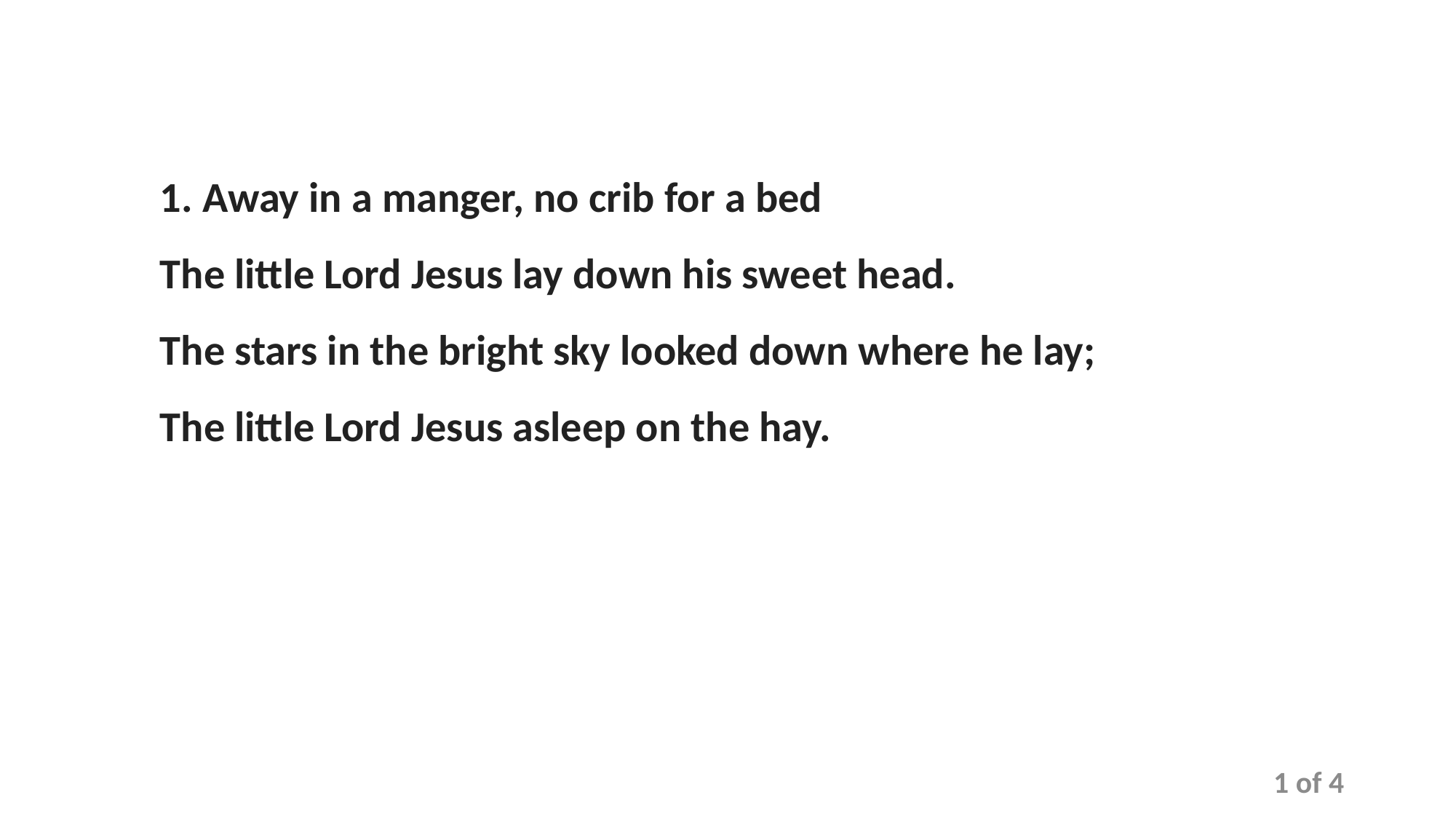

1. Away in a manger, no crib for a bed
The little Lord Jesus lay down his sweet head.
The stars in the bright sky looked down where he lay;
The little Lord Jesus asleep on the hay.
1 of 4